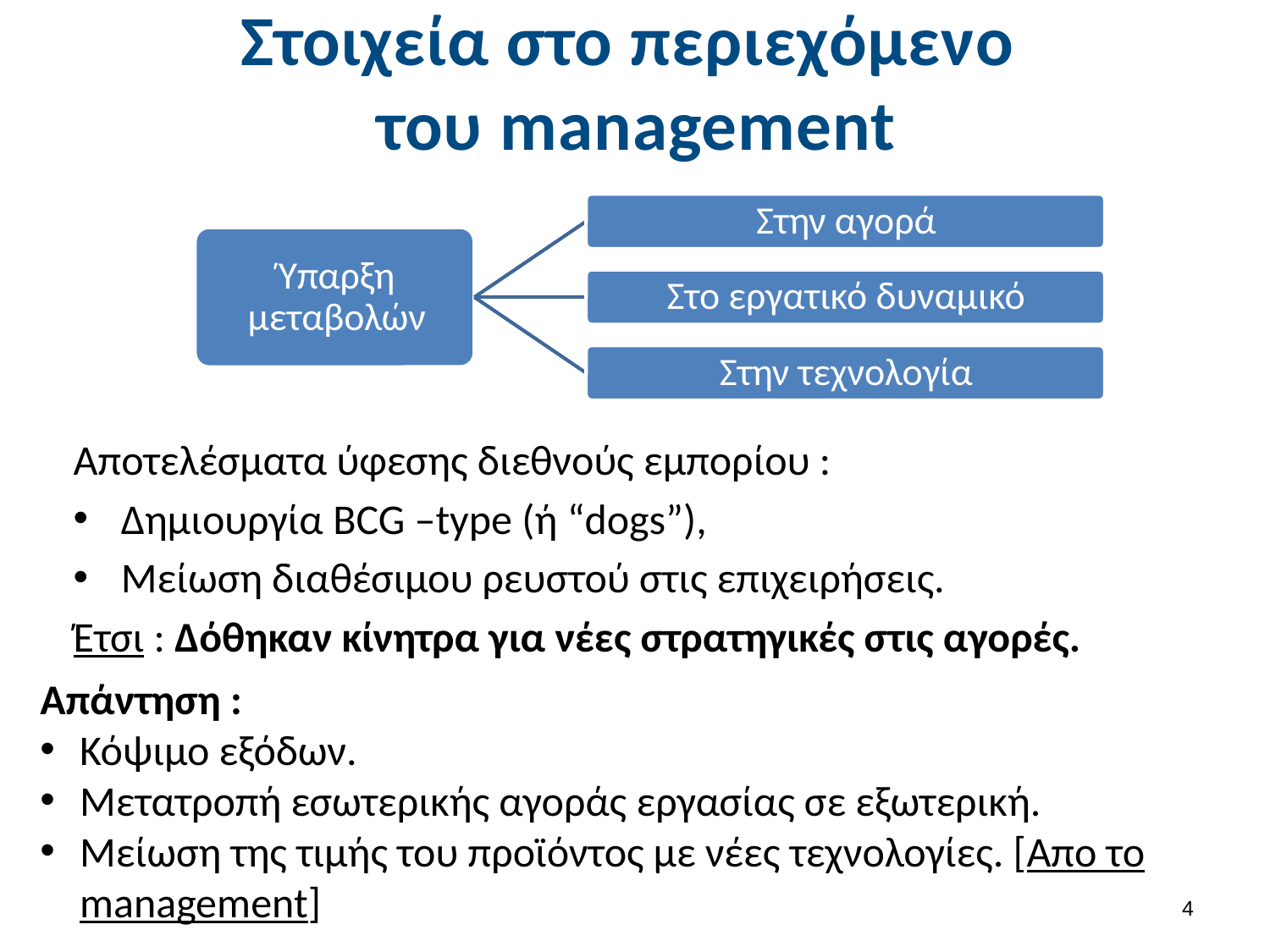

# Στοιχεία στο περιεχόμενο του management
Ύπαρξη μεταβολών

Στην αγορά

Στο εργατικό δυναμικό

Στην τεχνολογία
Αποτελέσματα ύφεσης διεθνούς εμπορίου :
Δημιουργία BCG –type (ή “dogs”),
Μείωση διαθέσιμου ρευστού στις επιχειρήσεις.
Έτσι : Δόθηκαν κίνητρα για νέες στρατηγικές στις αγορές.
Απάντηση :
Κόψιμο εξόδων.
Μετατροπή εσωτερικής αγοράς εργασίας σε εξωτερική.
Μείωση της τιμής του προϊόντος με νέες τεχνολογίες. [Απο το management]
4